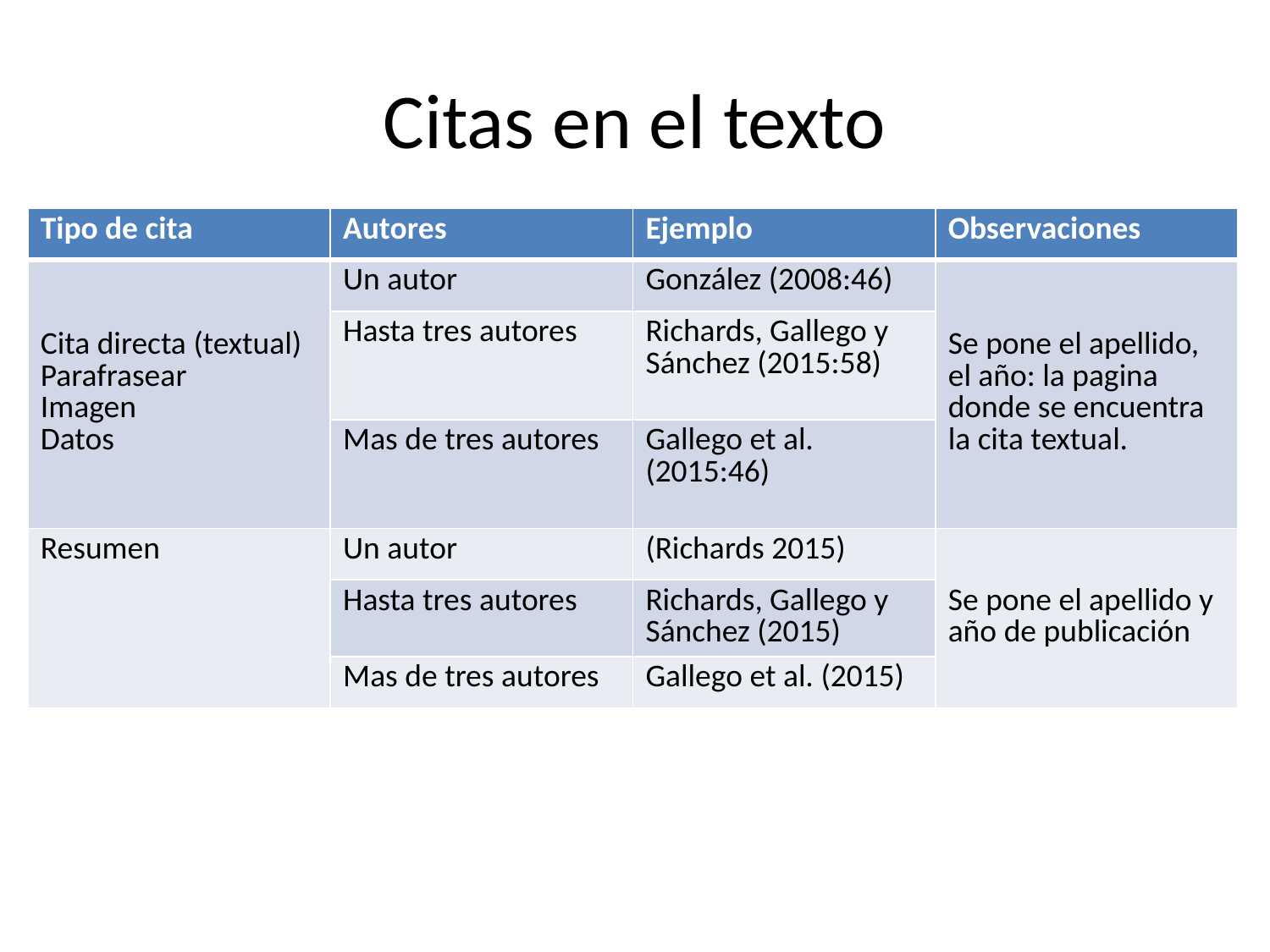

# Citas en el texto
| Tipo de cita | Autores | Ejemplo | Observaciones |
| --- | --- | --- | --- |
| Cita directa (textual) Parafrasear Imagen Datos | Un autor | González (2008:46) | Se pone el apellido, el año: la pagina donde se encuentra la cita textual. |
|  | Hasta tres autores | Richards, Gallego y Sánchez (2015:58) |  |
|  | Mas de tres autores | Gallego et al. (2015:46) |  |
| Resumen | Un autor | (Richards 2015) | Se pone el apellido y año de publicación |
|  | Hasta tres autores | Richards, Gallego y Sánchez (2015) |  |
|  | Mas de tres autores | Gallego et al. (2015) |  |